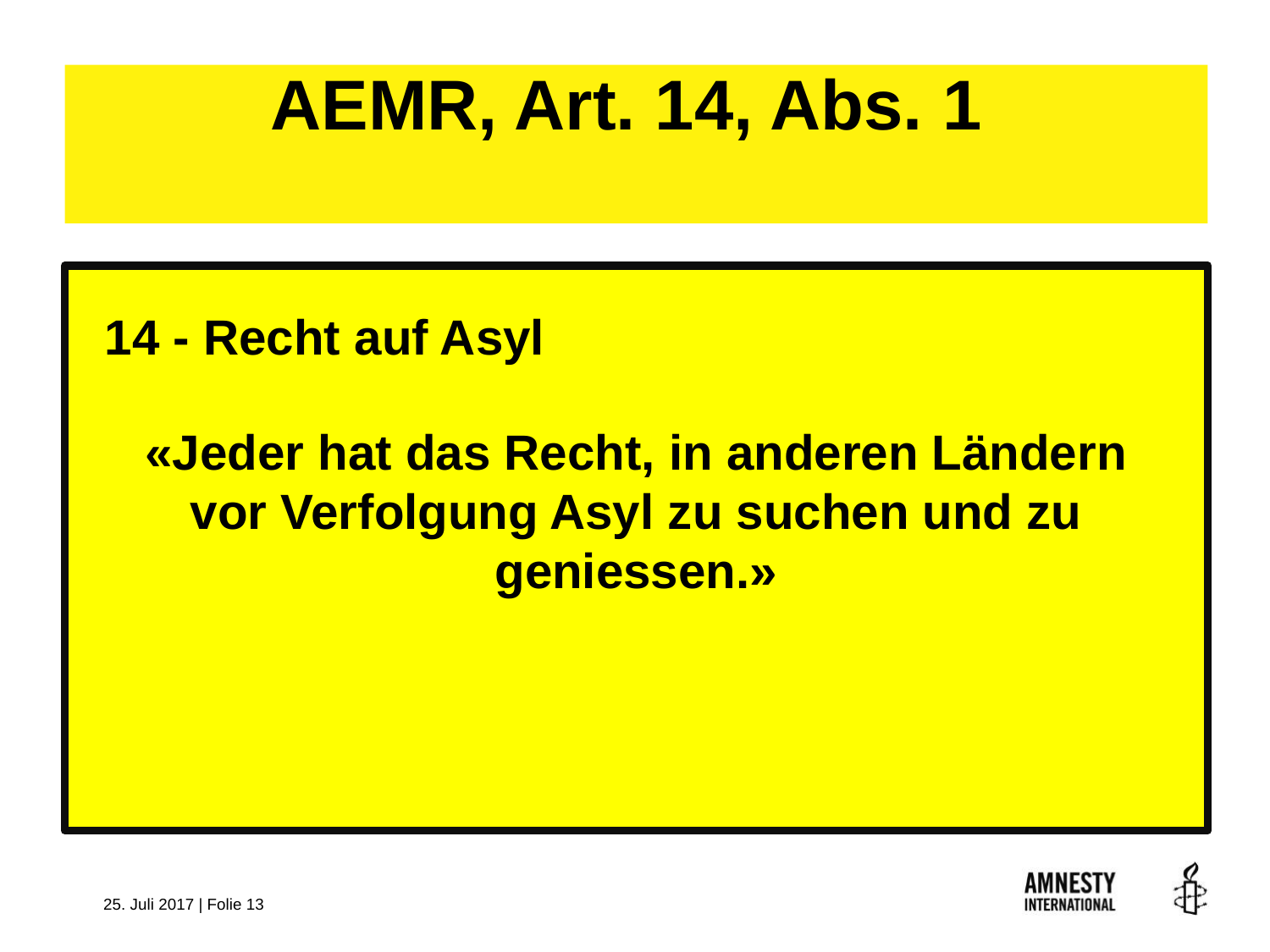

# AEMR, Art. 14, Abs. 1

14 - Recht auf Asyl

«Jeder hat das Recht, in anderen Ländern vor Verfolgung Asyl zu suchen und zu geniessen.»

25. Juli 2017 | Folie 13